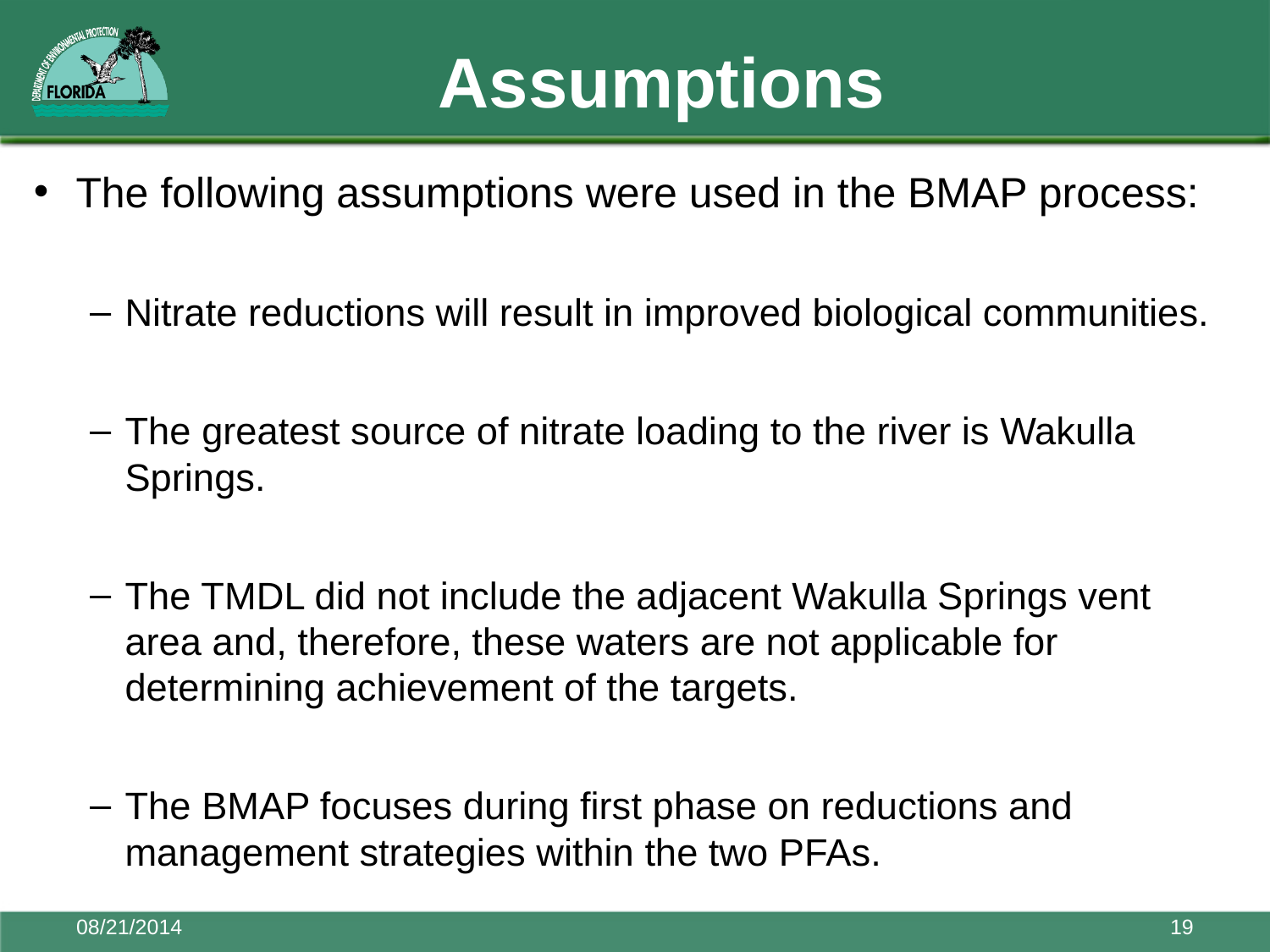

# Assumptions
The following assumptions were used in the BMAP process:

Nitrate reductions will result in improved biological communities.

The greatest source of nitrate loading to the river is Wakulla Springs.

The TMDL did not include the adjacent Wakulla Springs vent area and, therefore, these waters are not applicable for determining achievement of the targets.

The BMAP focuses during first phase on reductions and management strategies within the two PFAs.
08/21/2014
19